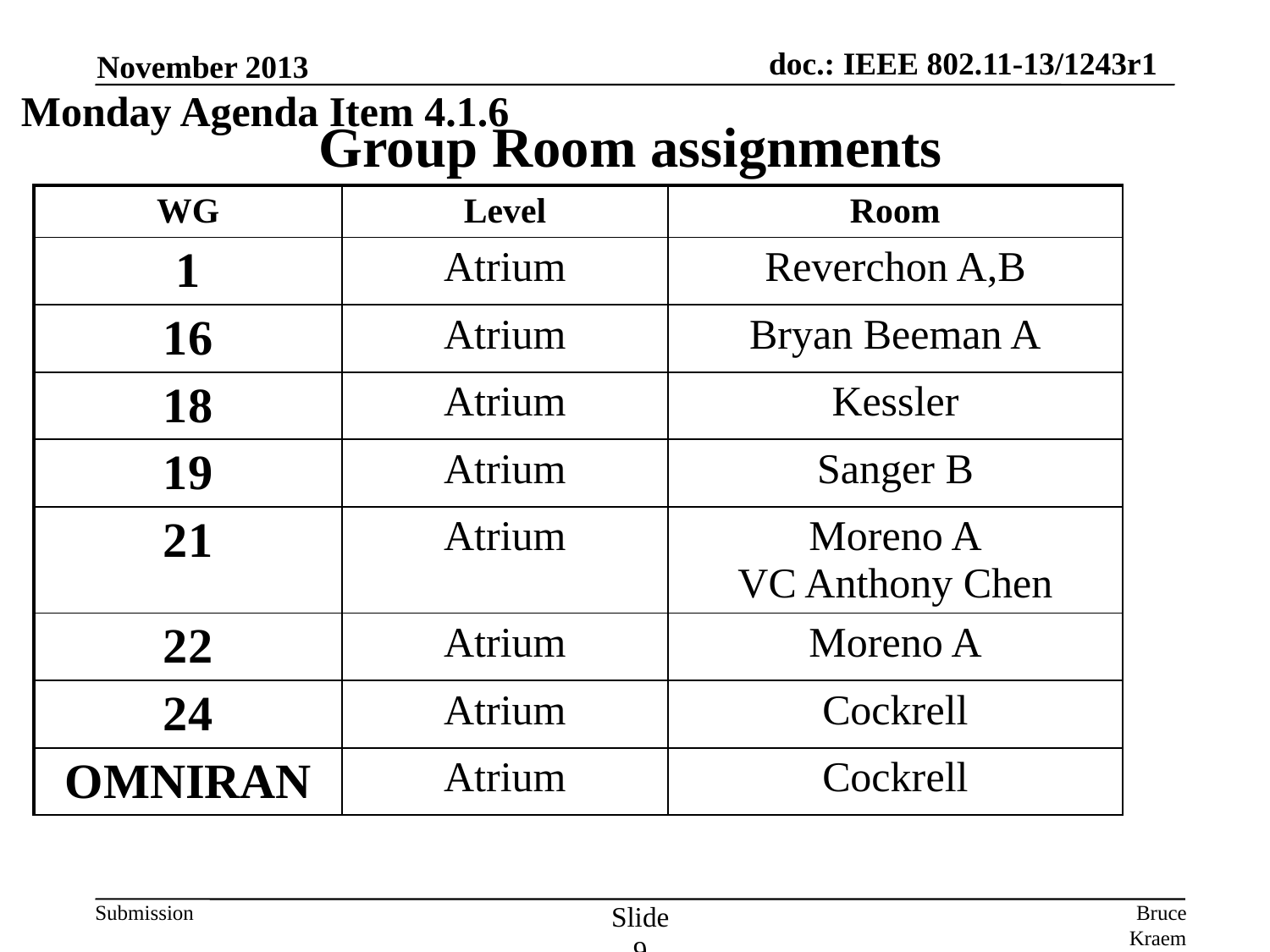

November 2013
Monday Agenda Item 4.1.6
# Group Room assignments
| WG | Level | Room |
| --- | --- | --- |
| 1 | Atrium | Reverchon A,B |
| 16 | Atrium | Bryan Beeman A |
| 18 | Atrium | Kessler |
| 19 | Atrium | Sanger B |
| 21 | Atrium | Moreno A VC Anthony Chen |
| 22 | Atrium | Moreno A |
| 24 | Atrium | Cockrell |
| OMNIRAN | Atrium | Cockrell |
Slide 9
Bruce Kraemer, Marvell